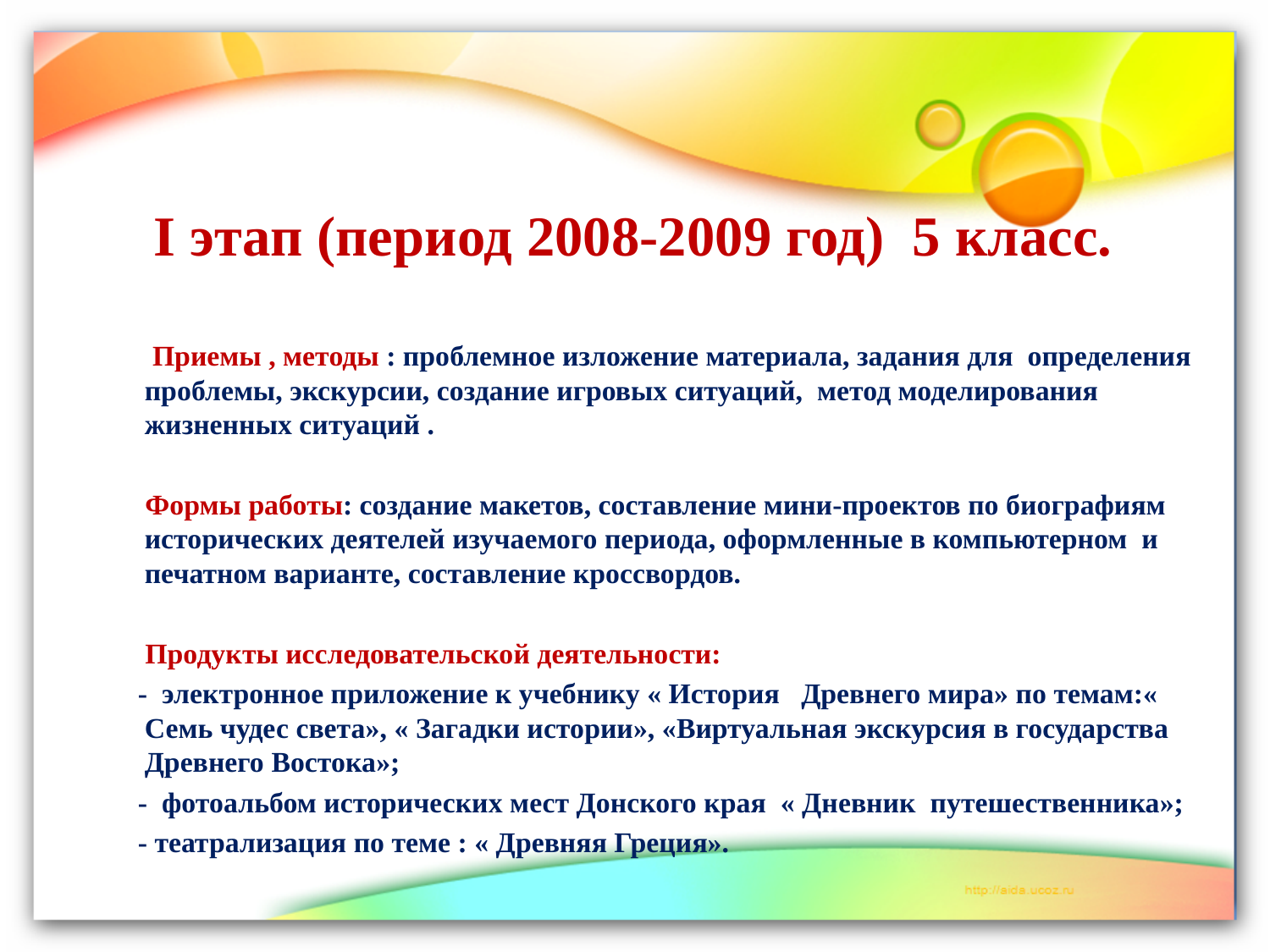

# I этап (период 2008-2009 год)  5 класс.

       Приемы , методы : проблемное изложение материала, задания для  определения проблемы, экскурсии, создание игровых ситуаций,  метод моделирования жизненных ситуаций .

      Формы работы: создание макетов, составление мини-проектов по биографиям исторических деятелей изучаемого периода, оформленные в компьютерном  и печатном варианте, составление кроссвордов.

      Продукты исследовательской деятельности:
     -  электронное приложение к учебнику « История   Древнего мира» по темам:« Семь чудес света», « Загадки истории», «Виртуальная экскурсия в государства Древнего Востока»;
     -  фотоальбом исторических мест Донского края  « Дневник  путешественника»;
     - театрализация по теме : « Древняя Греция».